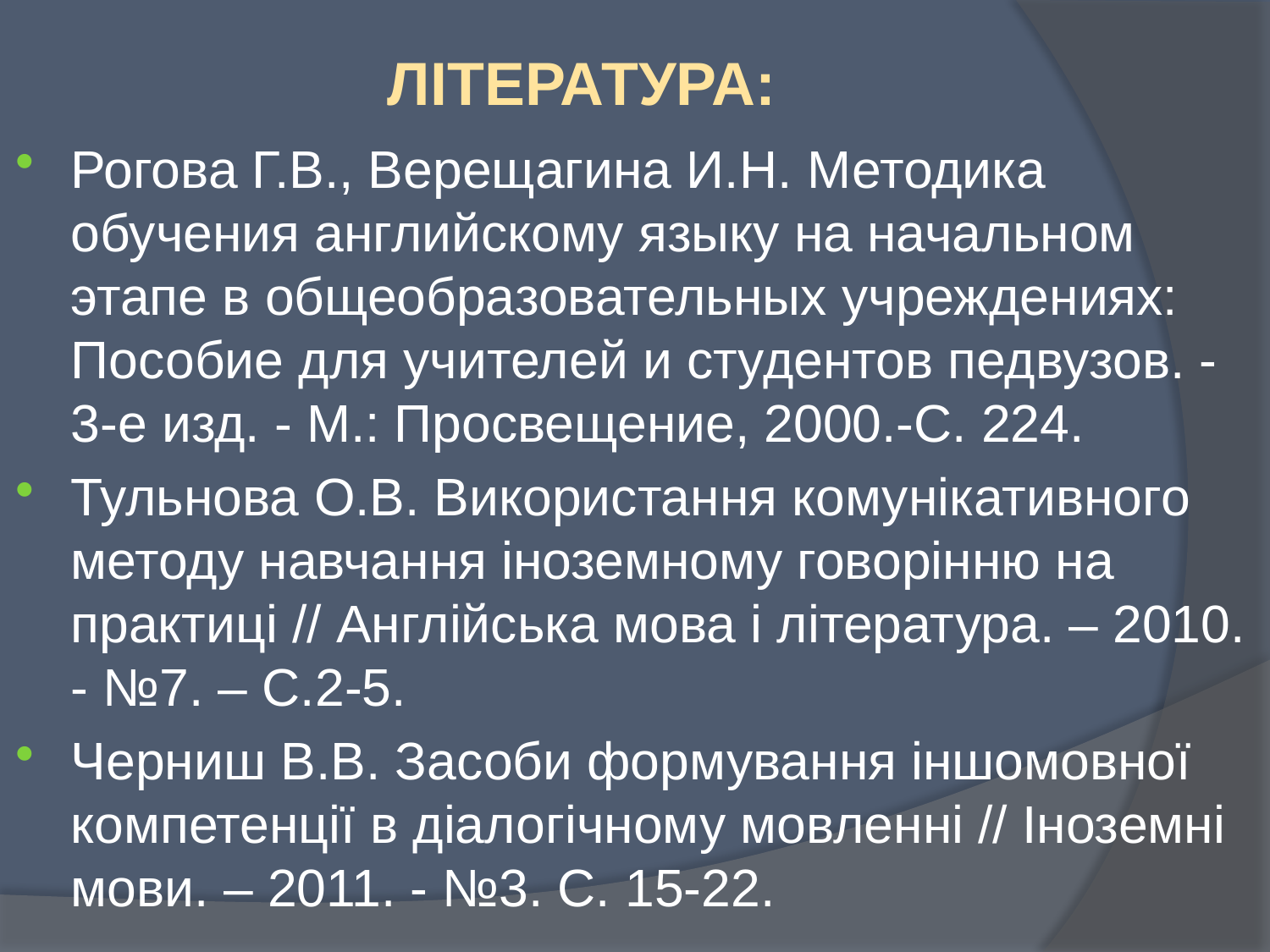

# ЛІТЕРАТУРА:
Рогова Г.В., Верещагина И.Н. Методика обучения английскому языку на начальном этапе в общеобразовательных учреждениях: По­собие для учителей и студентов педвузов. - 3-е изд. - М.: Просвещение, 2000.-С. 224.
Тульнова О.В. Використання комунікативного методу навчання іноземному говорінню на практиці // Англійська мова і література. – 2010. - №7. – С.2-5.
Черниш В.В. Засоби формування іншомовної компетенції в діалогічному мовленні // Іноземні мови. – 2011. - №3. С. 15-22.